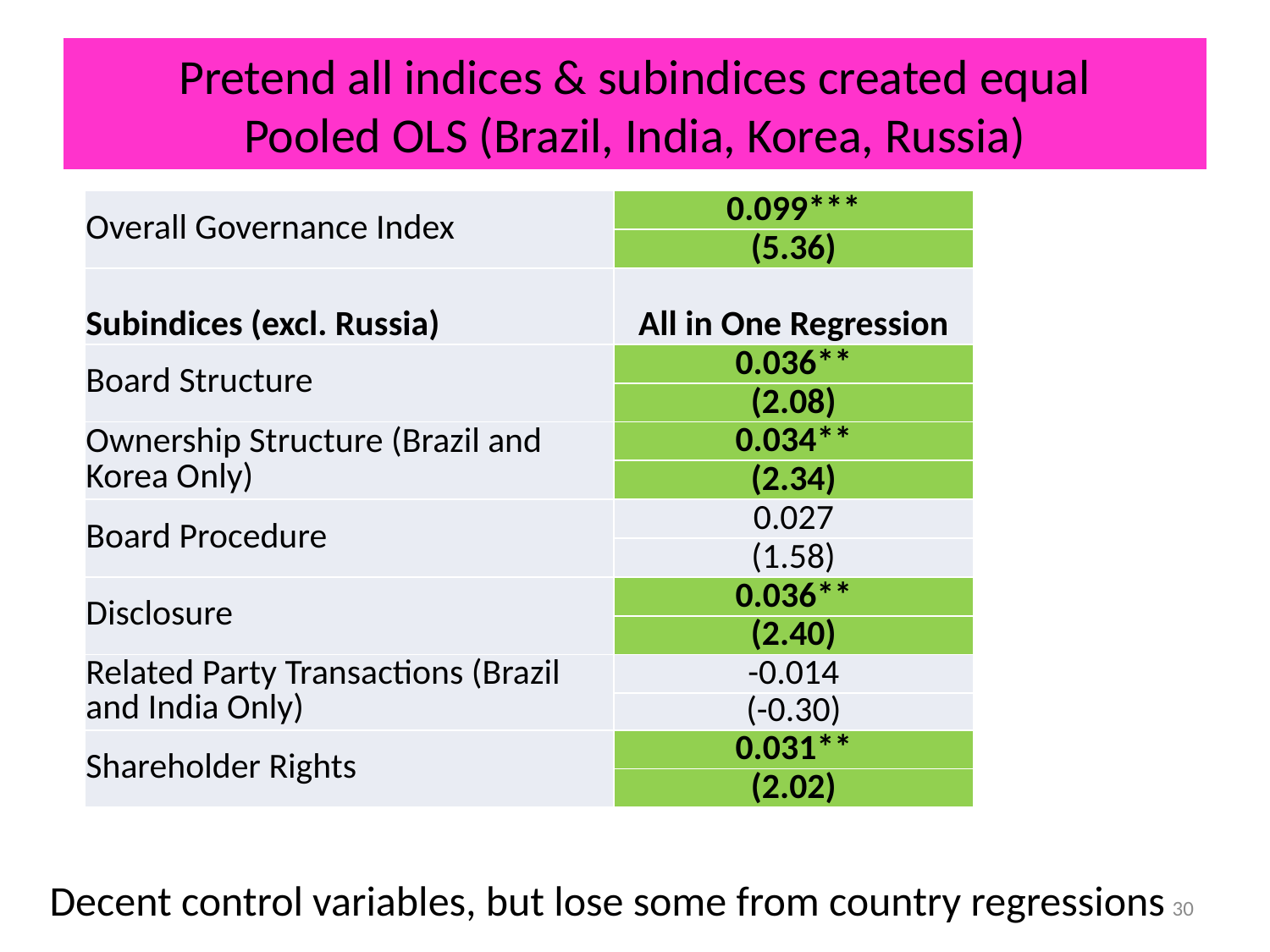

# Pretend all indices & subindices created equal Pooled OLS (Brazil, India, Korea, Russia)
| Overall Governance Index | 0.099\*\*\* |
| --- | --- |
|  | (5.36) |
| Subindices (excl. Russia) | All in One Regression |
| Board Structure | 0.036\*\* |
|  | (2.08) |
| Ownership Structure (Brazil and Korea Only) | 0.034\*\* |
|  | (2.34) |
| Board Procedure | 0.027 |
|  | (1.58) |
| Disclosure | 0.036\*\* |
|  | (2.40) |
| Related Party Transactions (Brazil and India Only) | -0.014 |
|  | (-0.30) |
| Shareholder Rights | 0.031\*\* |
|  | (2.02) |
Decent control variables, but lose some from country regressions
30